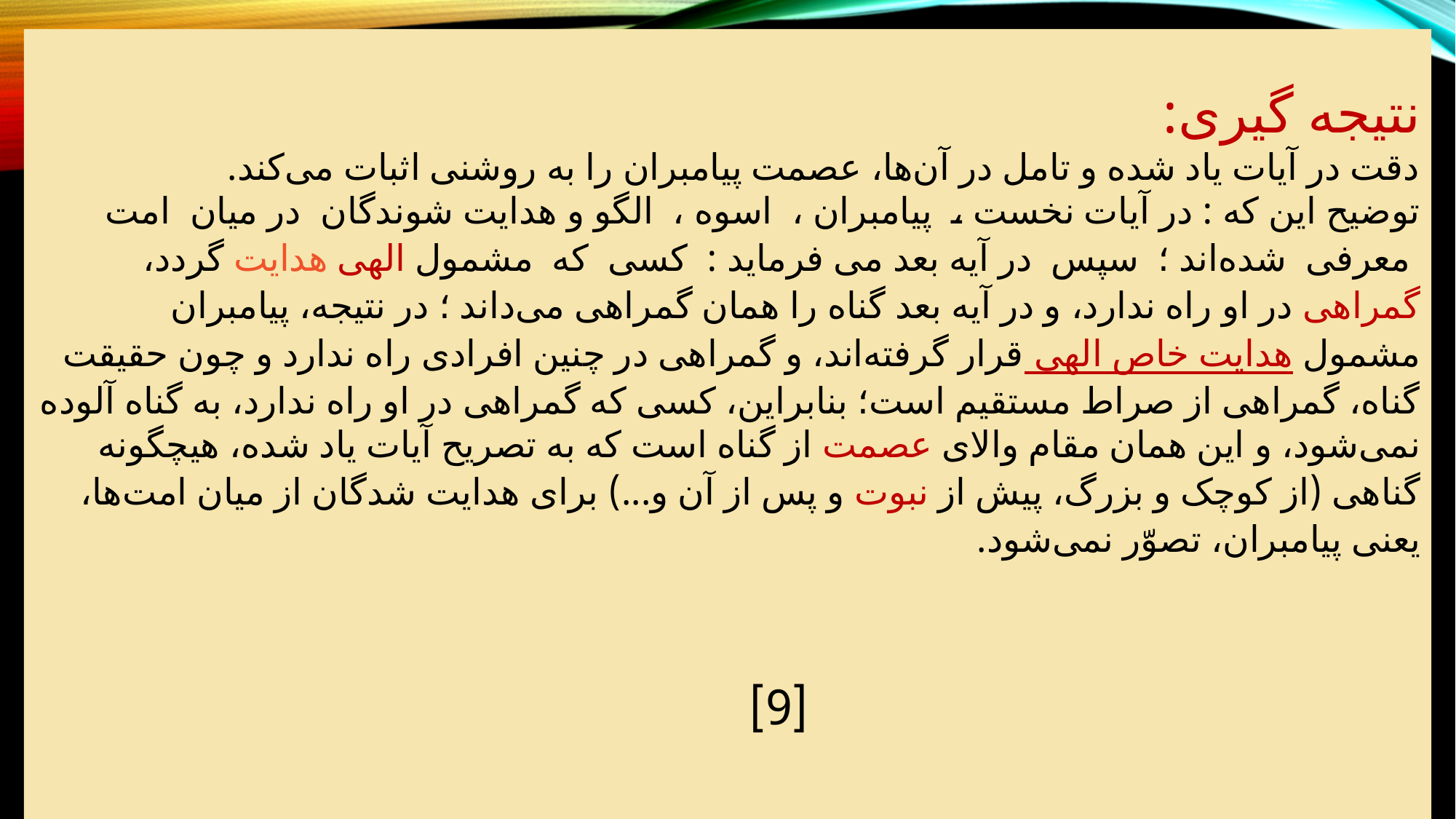

نتیجه گیری:
دقت در آیات یاد شده و تامل در آن‌ها، عصمت پیامبران را به روشنی اثبات می‌کند.
توضیح این که : در آیات نخست ،  پیامبران ،  اسوه ،  الگو و هدایت شوندگان  در میان  امت معرفی  شده‌اند ؛  سپس  در آیه بعد می‌ فرماید :  کسی  که  مشمول هدایت الهی گردد، گمراهی در او راه ندارد، و در آیه بعد گناه را همان گمراهی می‌داند ؛ در نتیجه، پیامبران مشمول هدایت خاص الهی قرار گرفته‌اند، و گمراهی در چنین افرادی راه ندارد و چون حقیقت گناه، گمراهی از صراط مستقیم است؛ بنابراین، کسی که گمراهی در او راه ندارد، به گناه آلوده نمی‌شود، و این همان مقام والای عصمت از گناه است که به تصریح آیات یاد شده، هیچگونه گناهی (از کوچک و بزرگ، پیش از نبوت و پس از آن و...) برای هدایت شدگان از میان امت‌ها، یعنی پیامبران، تصوّر نمی‌شود.

                                        [9]